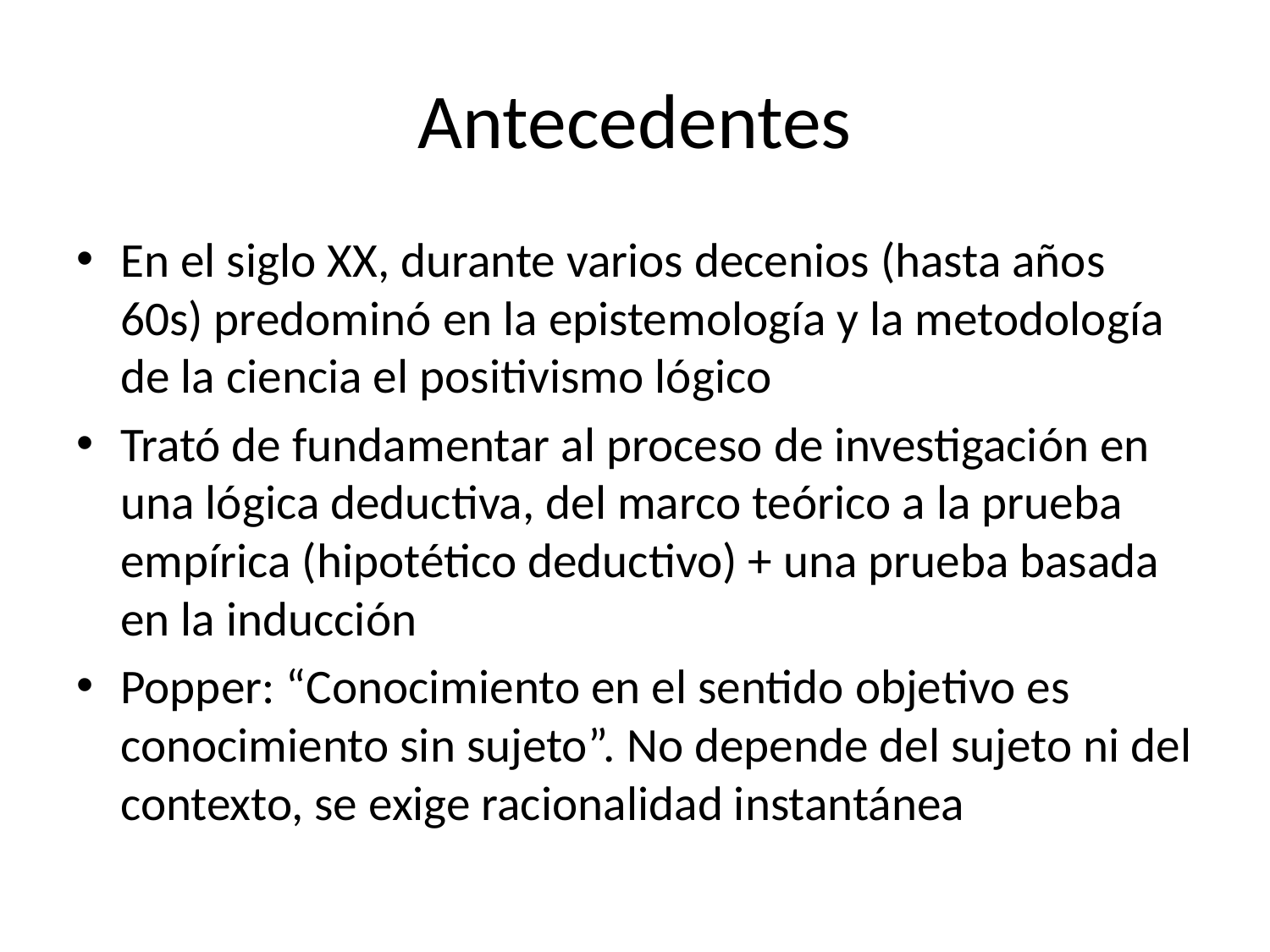

# Antecedentes
En el siglo XX, durante varios decenios (hasta años 60s) predominó en la epistemología y la metodología de la ciencia el positivismo lógico
Trató de fundamentar al proceso de investigación en una lógica deductiva, del marco teórico a la prueba empírica (hipotético deductivo) + una prueba basada en la inducción
Popper: “Conocimiento en el sentido objetivo es conocimiento sin sujeto”. No depende del sujeto ni del contexto, se exige racionalidad instantánea